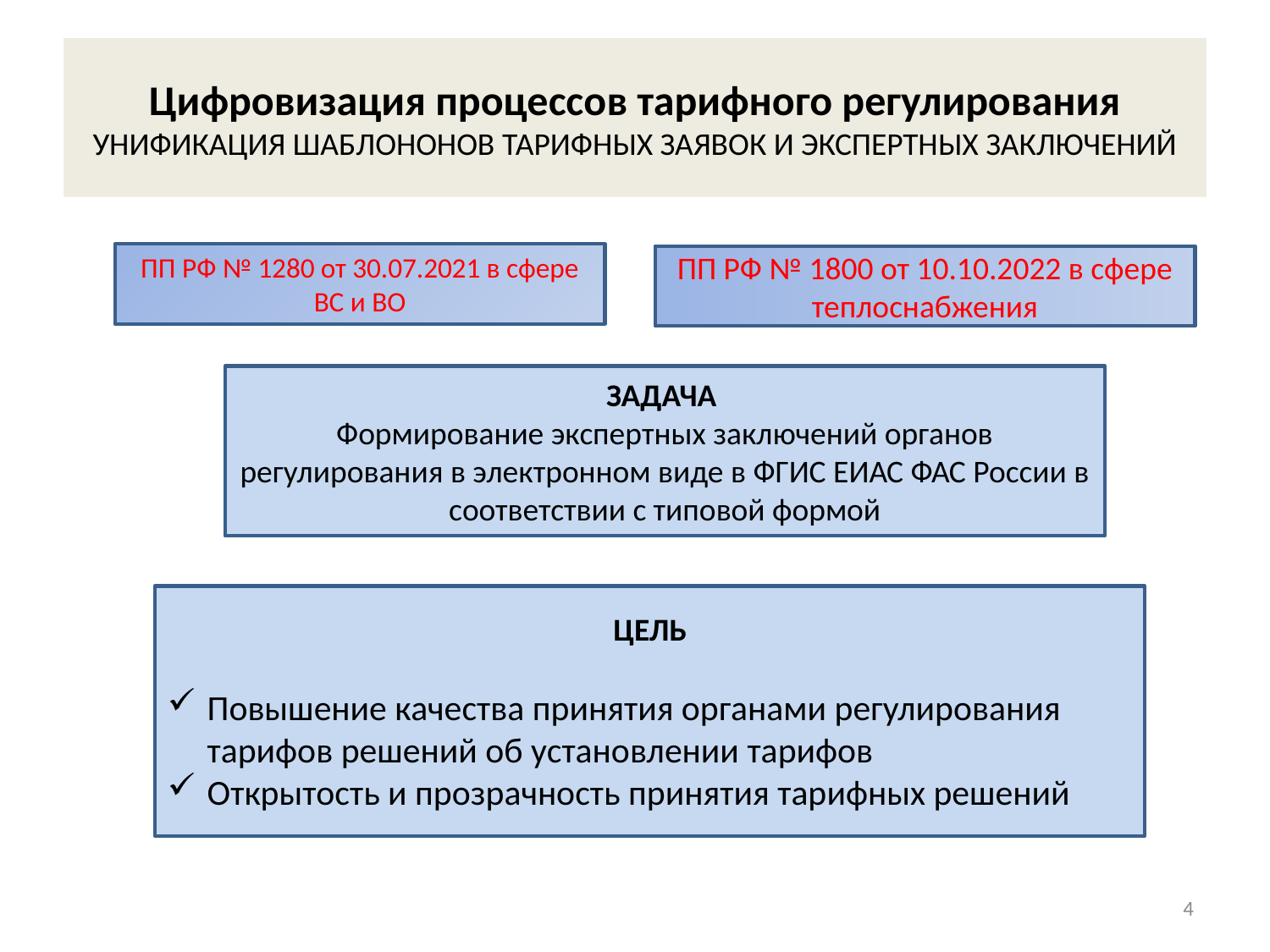

# Цифровизация процессов тарифного регулирования УНИФИКАЦИЯ ШАБЛОНОНОВ ТАРИФНЫХ ЗАЯВОК И ЭКСПЕРТНЫХ ЗАКЛЮЧЕНИЙ

ПП РФ № 1280 от 30.07.2021 в сфере ВС и ВО
ПП РФ № 1800 от 10.10.2022 в сфере теплоснабжения
ЗАДАЧА
Формирование экспертных заключений органов регулирования в электронном виде в ФГИС ЕИАС ФАС России в соответствии с типовой формой
ЦЕЛЬ

Повышение качества принятия органами регулирования тарифов решений об установлении тарифов
Открытость и прозрачность принятия тарифных решений
4